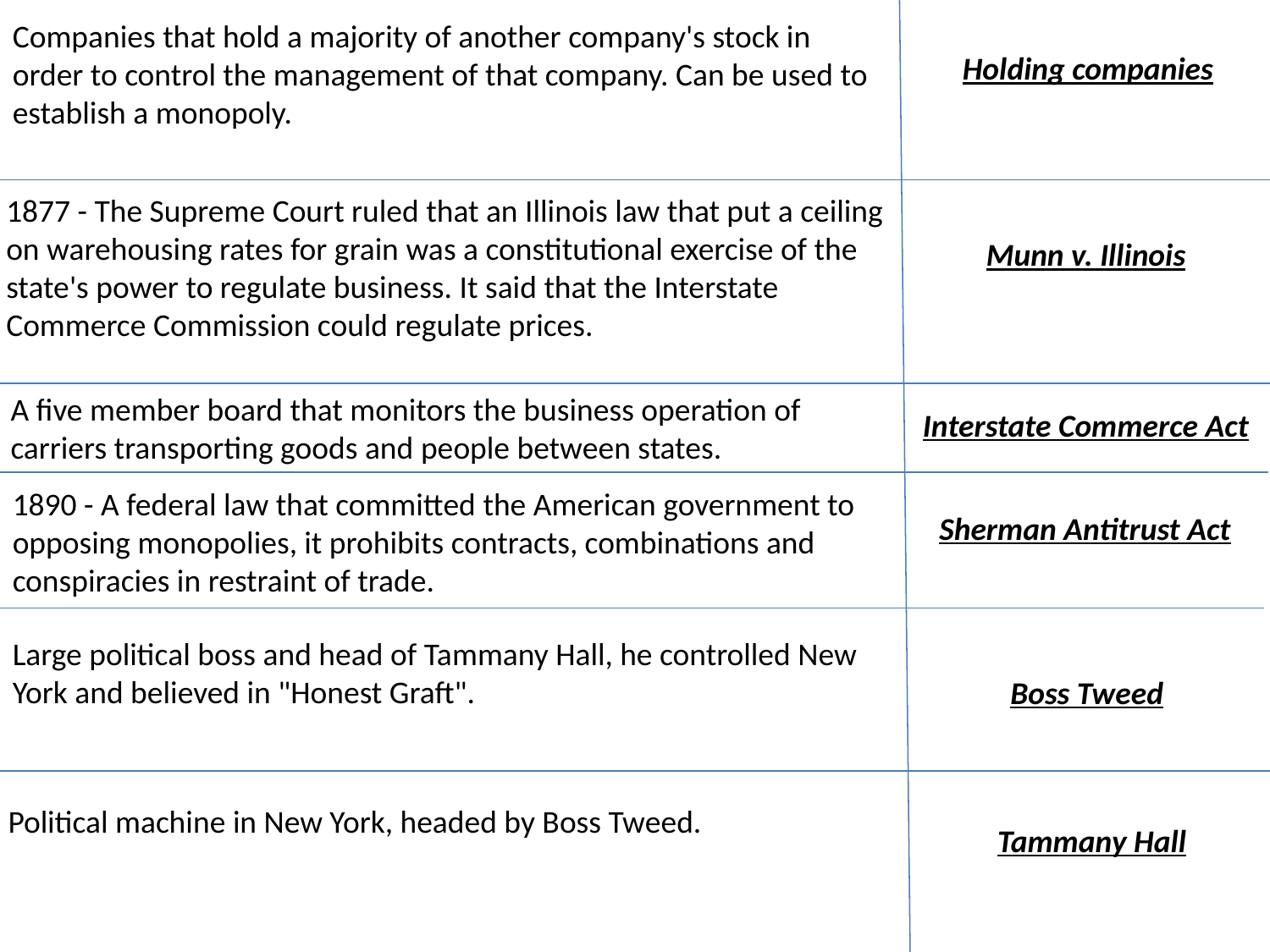

Companies that hold a majority of another company's stock in order to control the management of that company. Can be used to establish a monopoly.
Holding companies
1877 - The Supreme Court ruled that an Illinois law that put a ceiling on warehousing rates for grain was a constitutional exercise of the state's power to regulate business. It said that the Interstate Commerce Commission could regulate prices.
Munn v. Illinois
A five member board that monitors the business operation of carriers transporting goods and people between states.
Interstate Commerce Act
1890 - A federal law that committed the American government to opposing monopolies, it prohibits contracts, combinations and conspiracies in restraint of trade.
Sherman Antitrust Act
Large political boss and head of Tammany Hall, he controlled New York and believed in "Honest Graft".
Boss Tweed
Political machine in New York, headed by Boss Tweed.
Tammany Hall